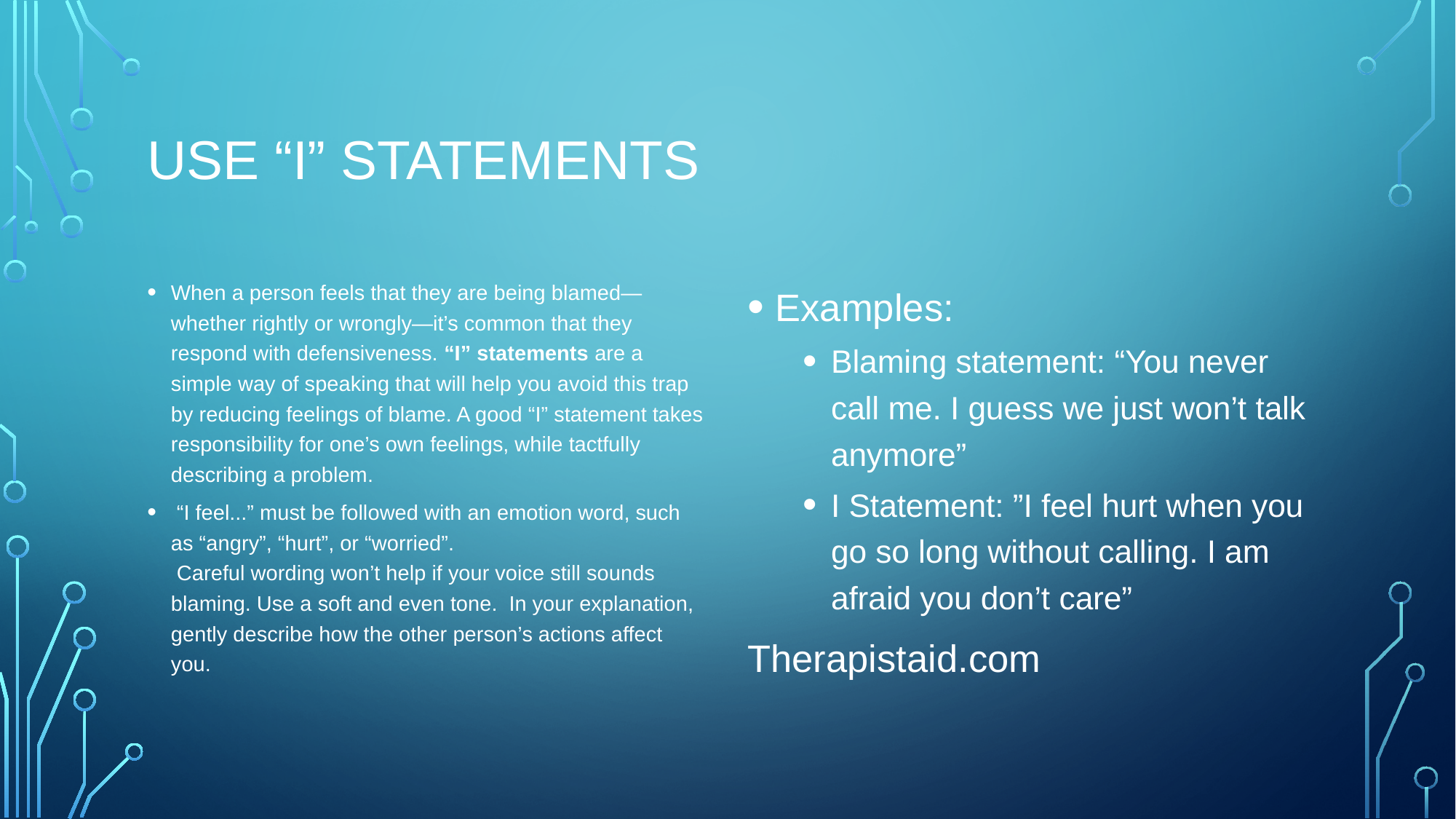

# Use “I” statements
When a person feels that they are being blamed—whether rightly or wrongly—it’s common that they respond with defensiveness. “I” statements are a simple way of speaking that will help you avoid this trap by reducing feelings of blame. A good “I” statement takes responsibility for one’s own feelings, while tactfully describing a problem.
 “I feel...” must be followed with an emotion word, such as “angry”, “hurt”, or “worried”.
 Careful wording won’t help if your voice still sounds blaming. Use a soft and even tone.  In your explanation, gently describe how the other person’s actions affect you.

Examples:
Blaming statement: “You never call me. I guess we just won’t talk anymore”
I Statement: ”I feel hurt when you go so long without calling. I am afraid you don’t care”
Therapistaid.com